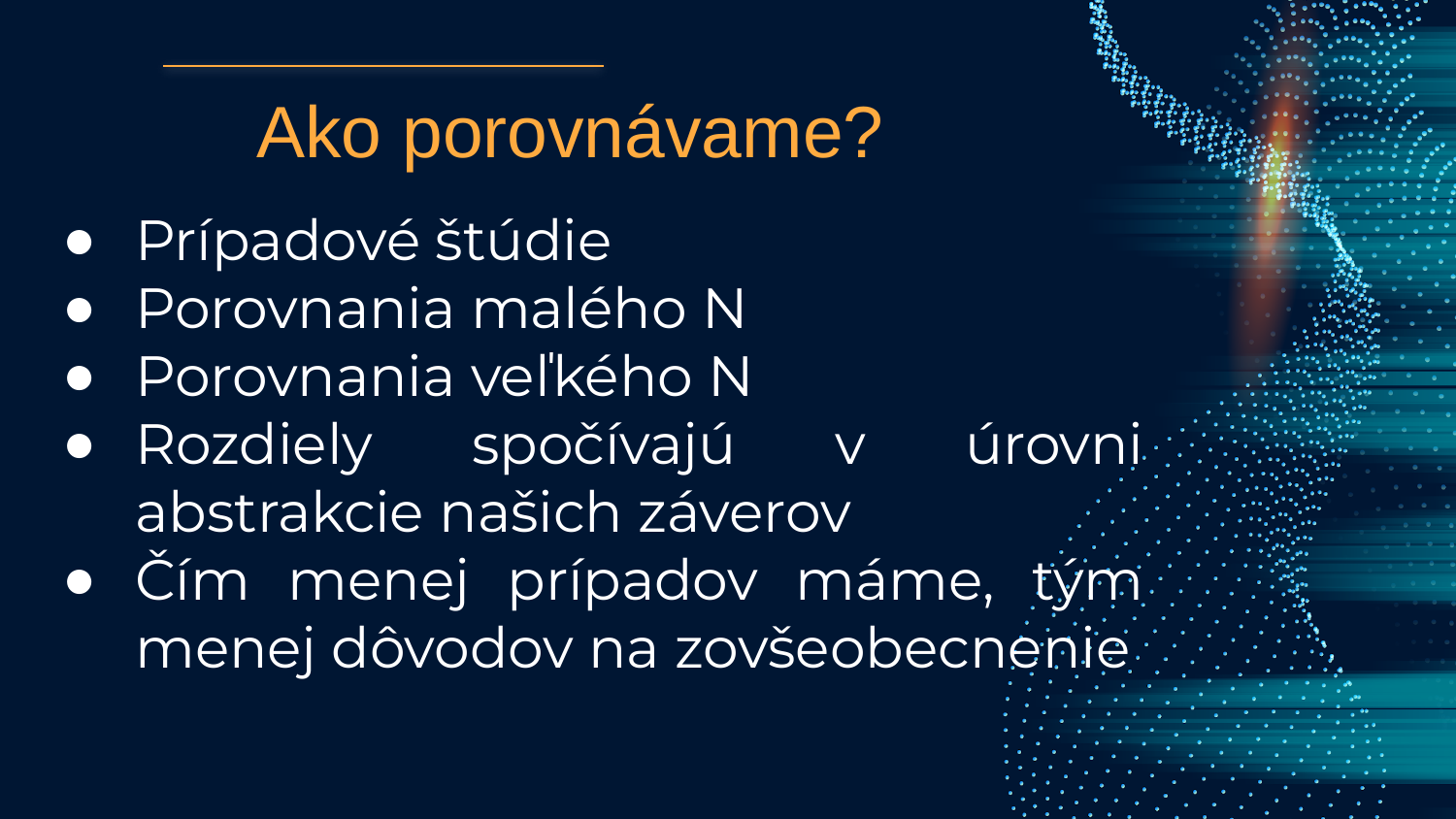

# Ako porovnávame?
Prípadové štúdie
Porovnania malého N
Porovnania veľkého N
Rozdiely spočívajú v úrovni abstrakcie našich záverov
Čím menej prípadov máme, tým menej dôvodov na zovšeobecnenie